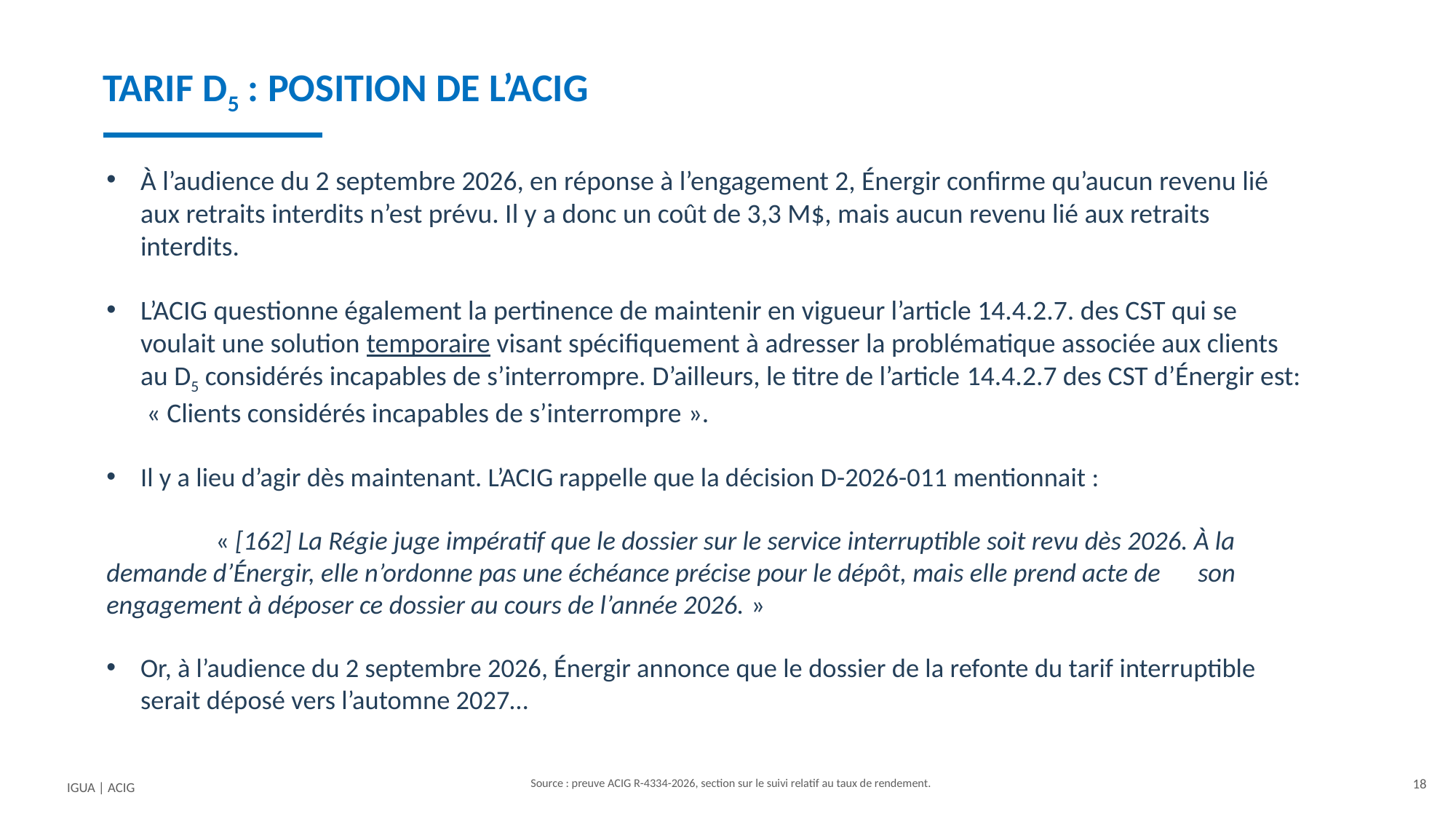

TARIF D5 : POSITION DE L’ACIG

À l’audience du 2 septembre 2026, en réponse à l’engagement 2, Énergir confirme qu’aucun revenu lié aux retraits interdits n’est prévu. Il y a donc un coût de 3,3 M$, mais aucun revenu lié aux retraits interdits.

L’ACIG questionne également la pertinence de maintenir en vigueur l’article 14.4.2.7. des CST qui se voulait une solution temporaire visant spécifiquement à adresser la problématique associée aux clients au D5 considérés incapables de s’interrompre. D’ailleurs, le titre de l’article 14.4.2.7 des CST d’Énergir est:  « Clients considérés incapables de s’interrompre ».

Il y a lieu d’agir dès maintenant. L’ACIG rappelle que la décision D-2026-011 mentionnait :

	« [162] La Régie juge impératif que le dossier sur le service interruptible soit revu dès 2026. À la 	demande d’Énergir, elle n’ordonne pas une échéance précise pour le dépôt, mais elle prend acte de 	son engagement à déposer ce dossier au cours de l’année 2026. »

Or, à l’audience du 2 septembre 2026, Énergir annonce que le dossier de la refonte du tarif interruptible serait déposé vers l’automne 2027…

IGUA | ACIG
Source : preuve ACIG R-4334-2026, section sur le suivi relatif au taux de rendement.
18